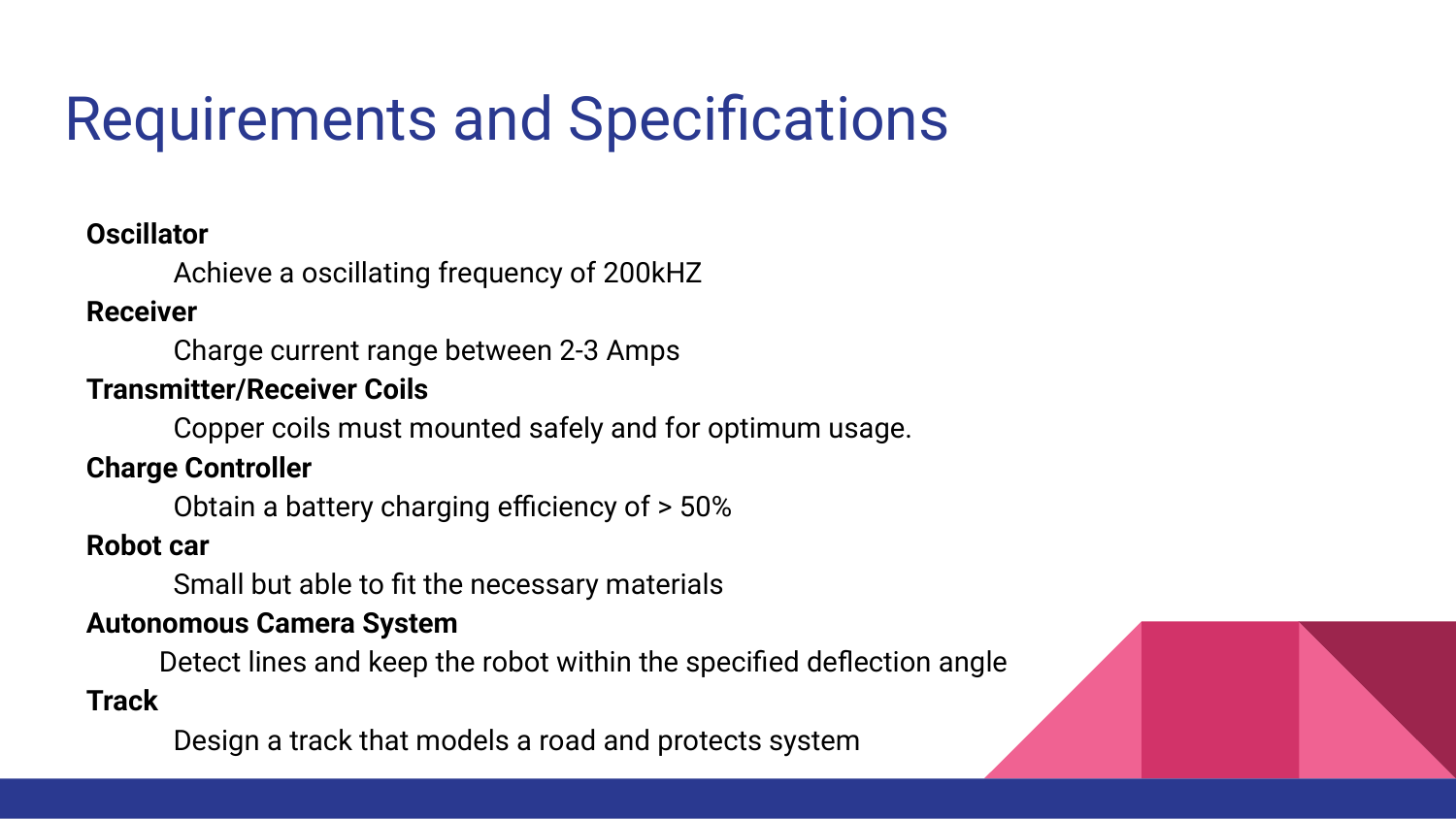

# Requirements and Specifications
Oscillator
Achieve a oscillating frequency of 200kHZ
Receiver
Charge current range between 2-3 Amps
Transmitter/Receiver Coils
Copper coils must mounted safely and for optimum usage.
Charge Controller
Obtain a battery charging efficiency of > 50%
Robot car
Small but able to fit the necessary materials
Autonomous Camera System
Detect lines and keep the robot within the specified deflection angle
Track
Design a track that models a road and protects system